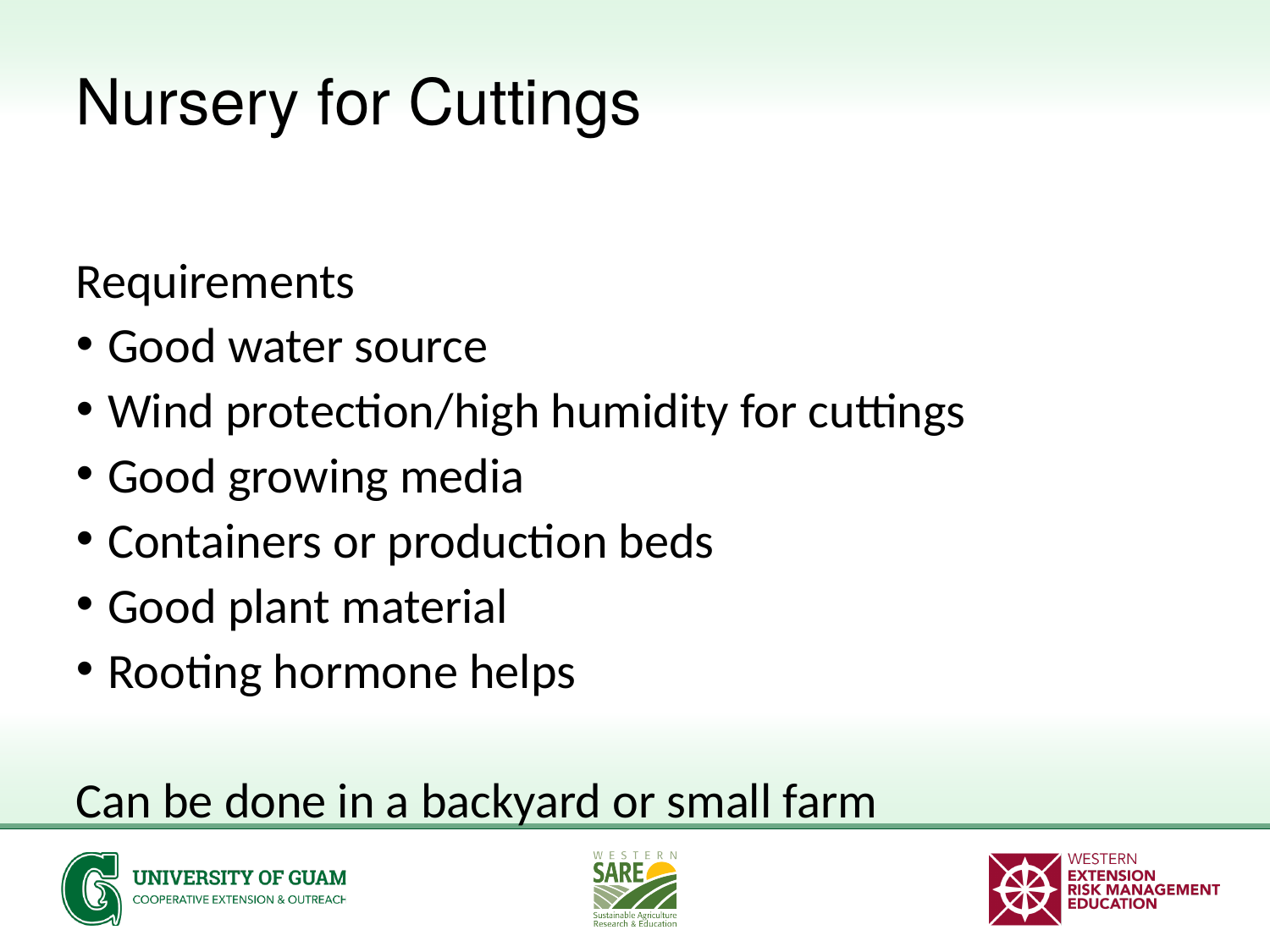

# Nursery for Cuttings
Requirements
Good water source
Wind protection/high humidity for cuttings
Good growing media
Containers or production beds
Good plant material
Rooting hormone helps

Can be done in a backyard or small farm